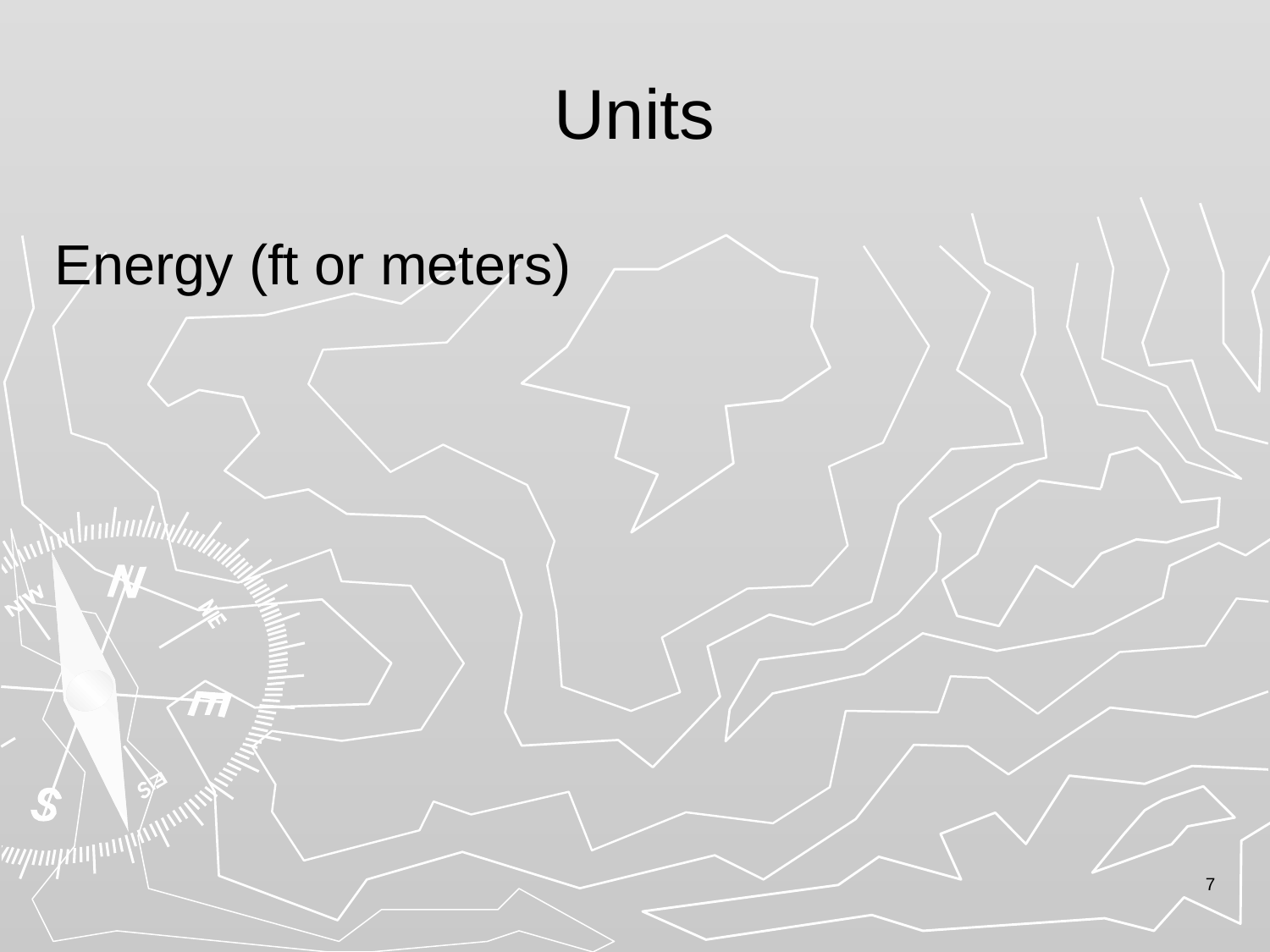

# Units
Energy (ft or meters)

7